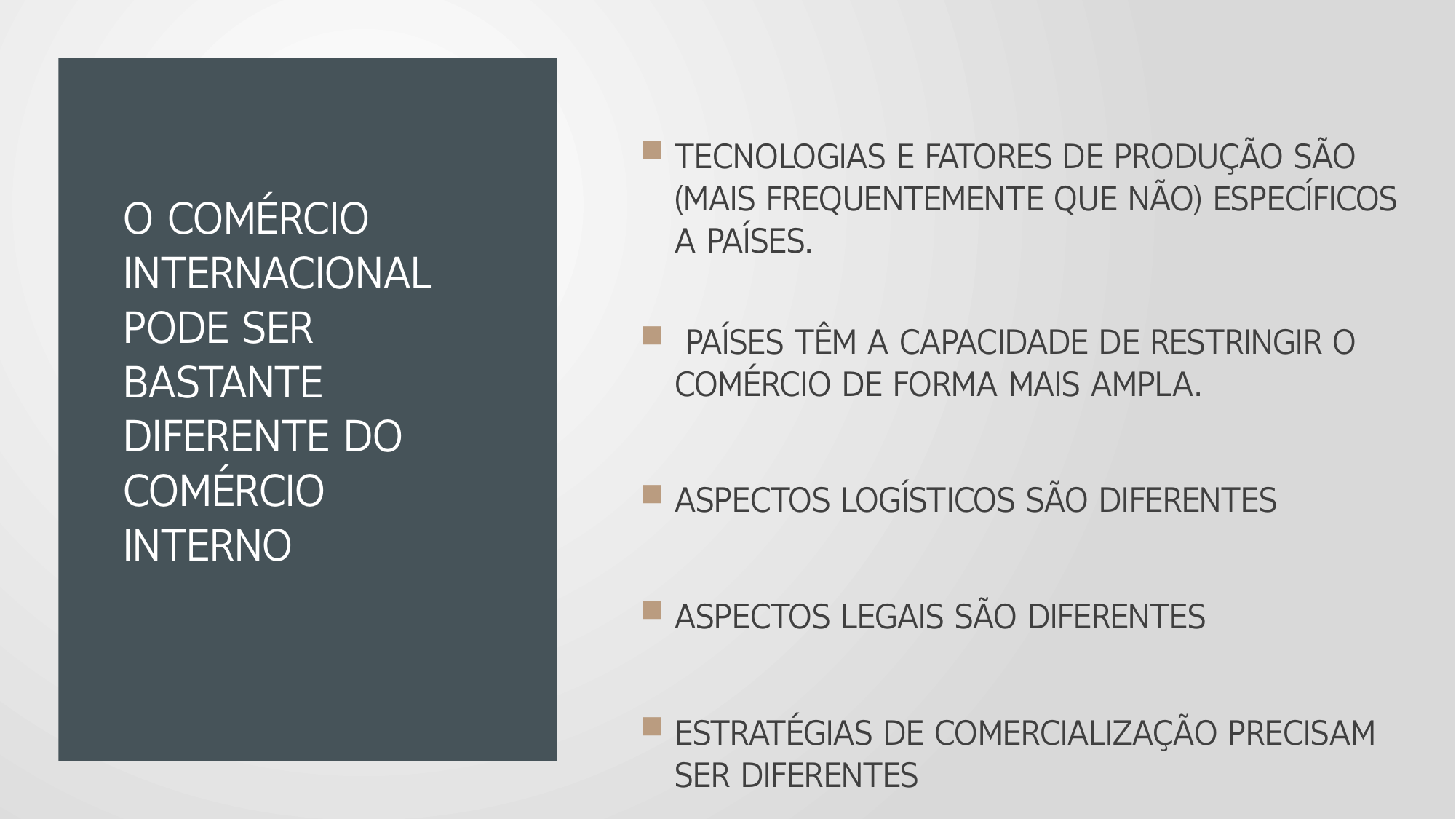

# O COMÉRCIO INTERNACIONAL PODE SER BASTANTE DIFERENTE DO COMÉRCIO INTERNO
TECNOLOGIAS E FATORES DE PRODUÇÃO SÃO (MAIS FREQUENTEMENTE QUE NÃO) ESPECÍFICOS A PAÍSES.
 PAÍSES TÊM A CAPACIDADE DE RESTRINGIR O COMÉRCIO DE FORMA MAIS AMPLA.

ASPECTOS LOGÍSTICOS SÃO DIFERENTES

ASPECTOS LEGAIS SÃO DIFERENTES

ESTRATÉGIAS DE COMERCIALIZAÇÃO PRECISAM SER DIFERENTES